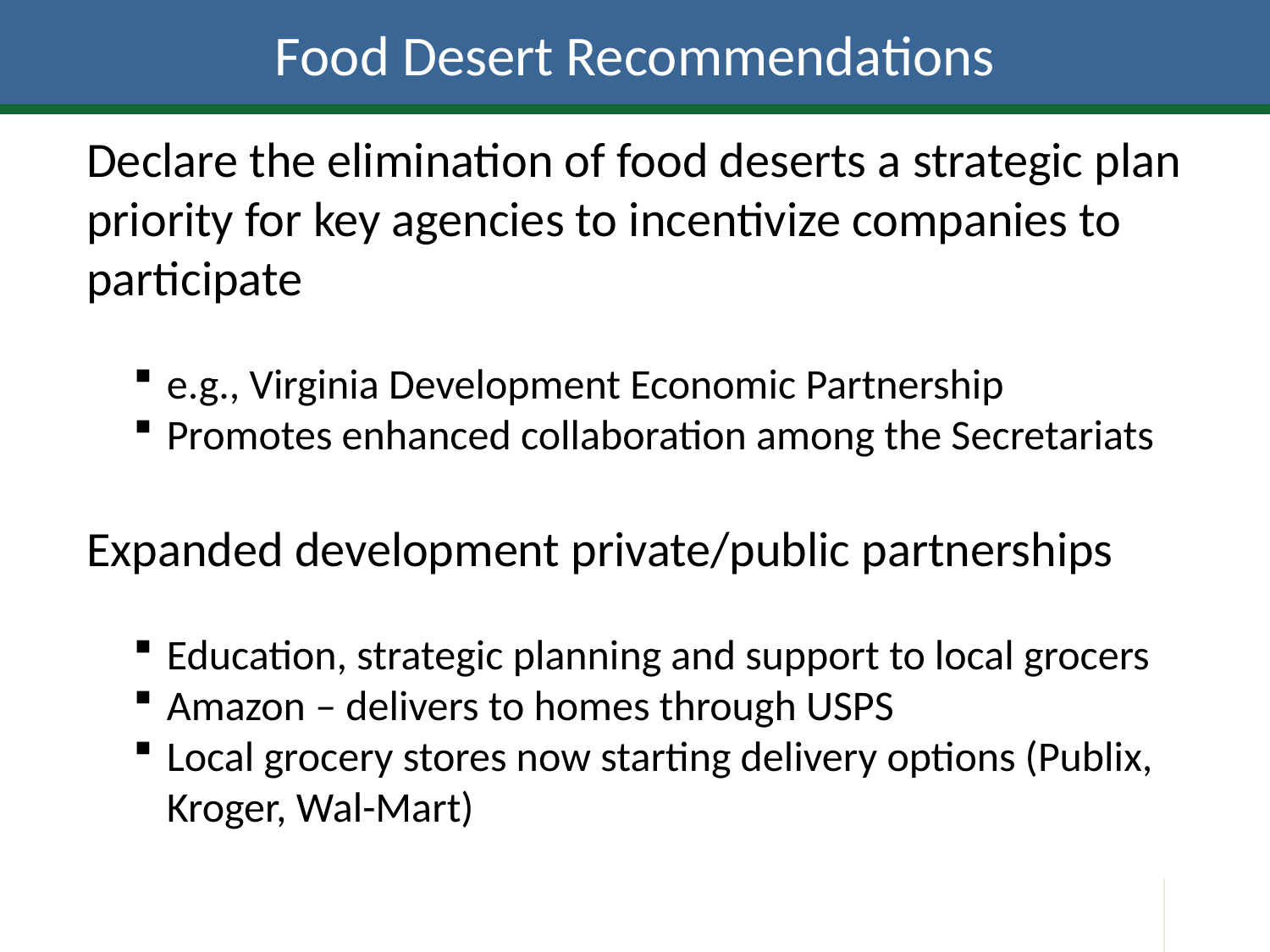

# Food Desert Recommendations
Declare the elimination of food deserts a strategic plan priority for key agencies to incentivize companies to participate

e.g., Virginia Development Economic Partnership
Promotes enhanced collaboration among the Secretariats

Expanded development private/public partnerships

Education, strategic planning and support to local grocers
Amazon – delivers to homes through USPS
Local grocery stores now starting delivery options (Publix, Kroger, Wal-Mart)